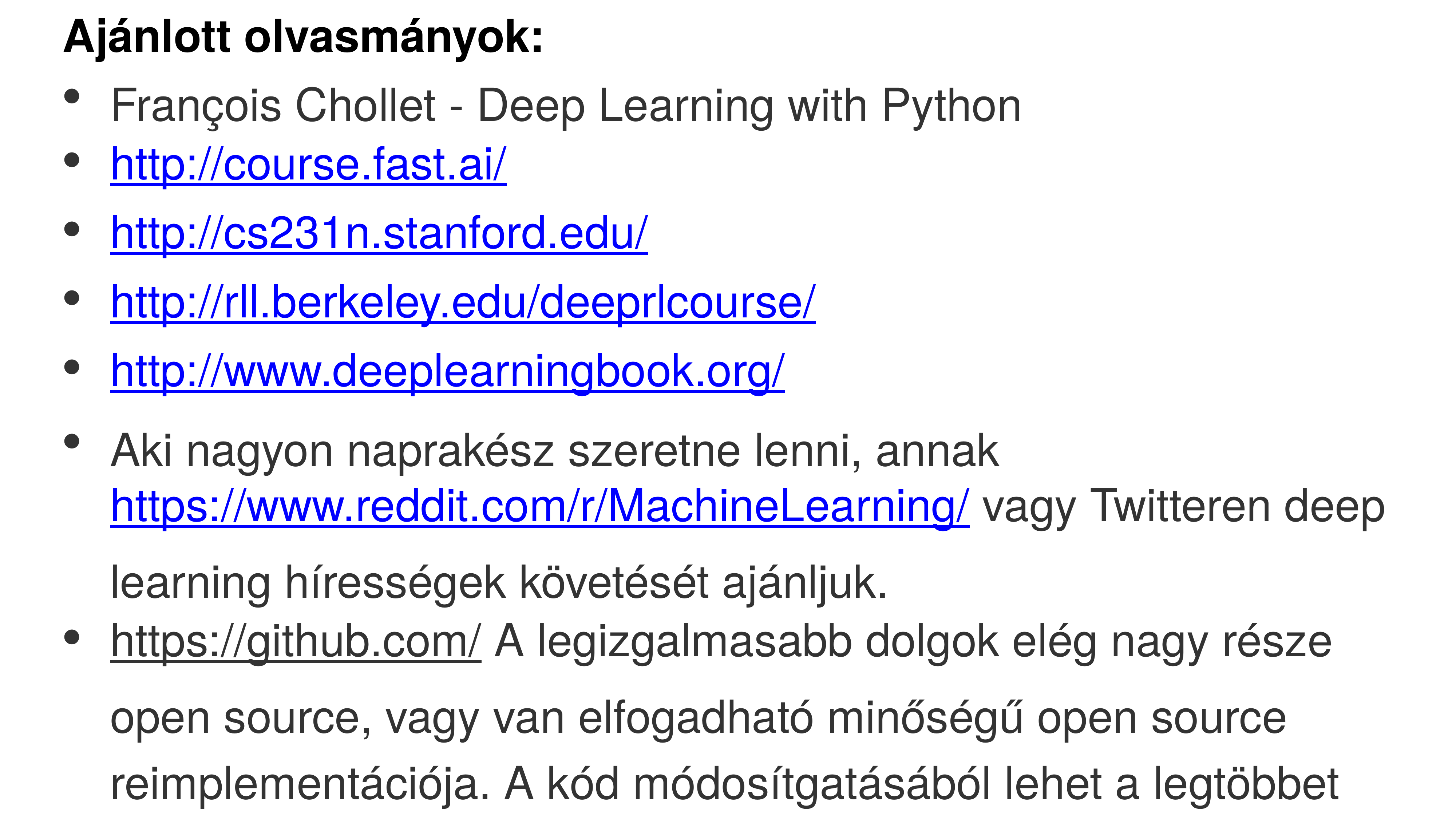

Ajánlott olvasmányok:
François Chollet - Deep Learning with Python
http://course.fast.ai/
http://cs231n.stanford.edu/
http://rll.berkeley.edu/deeprlcourse/
http://www.deeplearningbook.org/
Aki nagyon naprakész szeretne lenni, annak https://www.reddit.com/r/MachineLearning/ vagy Twitteren deep learning hírességek követését ajánljuk.
https://github.com/ A legizgalmasabb dolgok elég nagy része open source, vagy van elfogadható minőségű open source reimplementációja. A kód módosítgatásából lehet a legtöbbet tanulni.